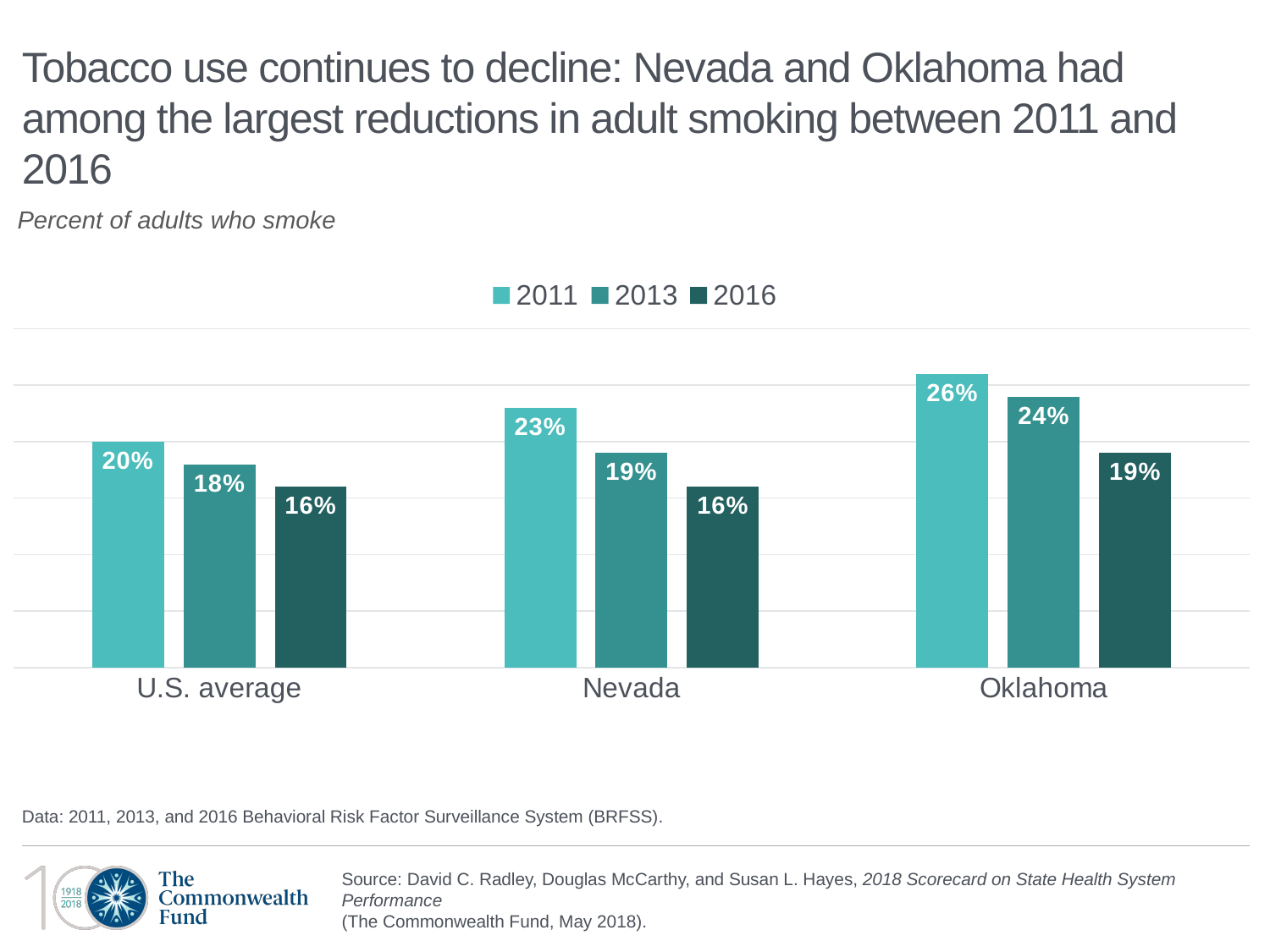

# Tobacco use continues to decline: Nevada and Oklahoma had among the largest reductions in adult smoking between 2011 and 2016
Percent of adults who smoke

### Chart

| Category | 2011 | 2013 | 2016 |
|---|---|---|---|
| U.S. average | 0.2 | 0.18 | 0.16 |
| Nevada | 0.23 | 0.19 | 0.16 |
| Oklahoma | 0.26 | 0.24 | 0.19 |

Data: 2011, 2013, and 2016 Behavioral Risk Factor Surveillance System (BRFSS).